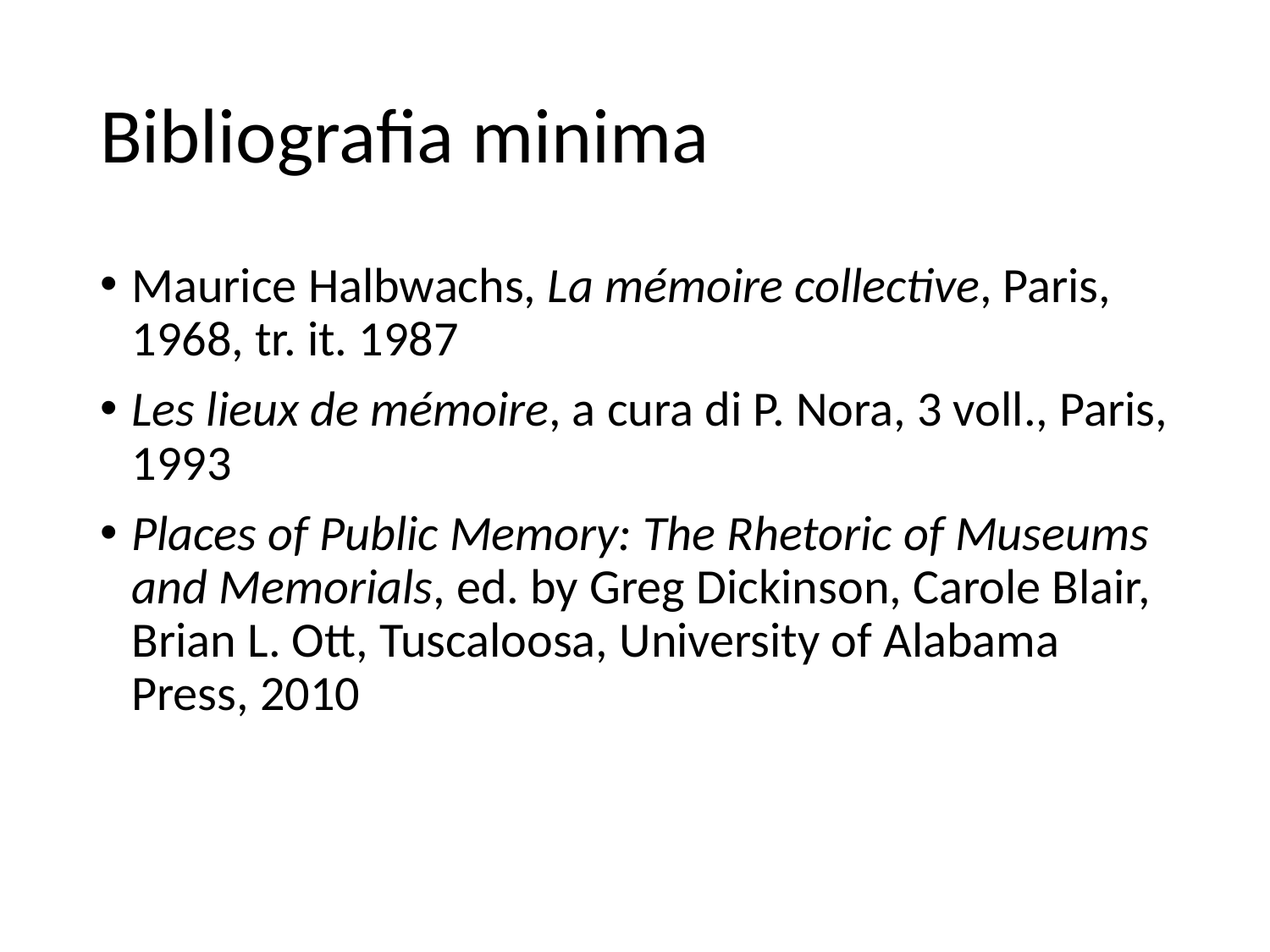

# Bibliografia minima
Maurice Halbwachs, La mémoire collective, Paris, 1968, tr. it. 1987
Les lieux de mémoire, a cura di P. Nora, 3 voll., Paris, 1993
Places of Public Memory: The Rhetoric of Museums and Memorials, ed. by Greg Dickinson, Carole Blair, Brian L. Ott, Tuscaloosa, University of Alabama Press, 2010